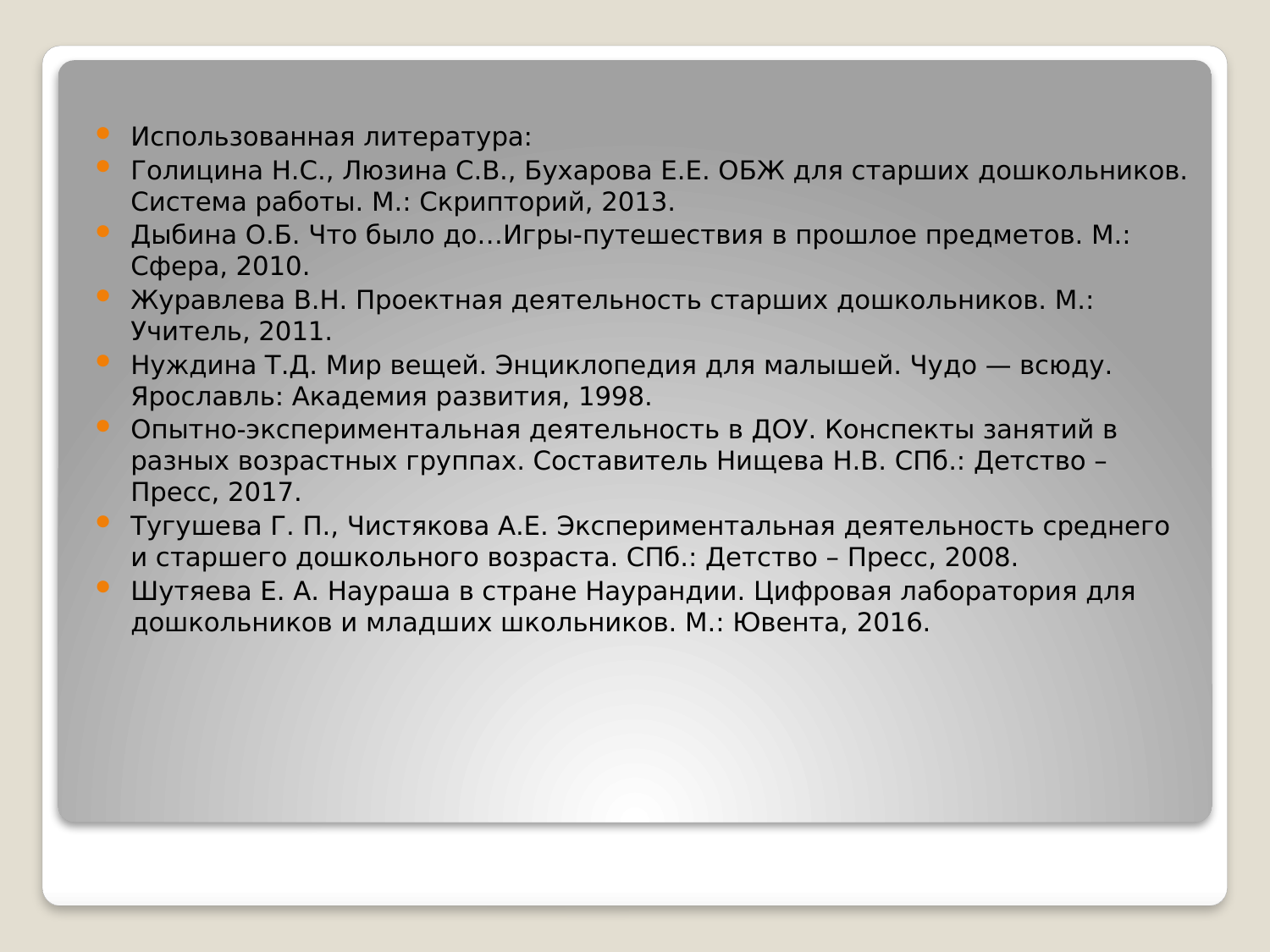

Использованная литература:
Голицина Н.С., Люзина С.В., Бухарова Е.Е. ОБЖ для старших дошкольников. Система работы. М.: Скрипторий, 2013.
Дыбина О.Б. Что было до…Игры-путешествия в прошлое предметов. М.: Сфера, 2010.
Журавлева В.Н. Проектная деятельность старших дошкольников. М.: Учитель, 2011.
Нуждина Т.Д. Мир вещей. Энциклопедия для малышей. Чудо — всюду. Ярославль: Академия развития, 1998.
Опытно-экспериментальная деятельность в ДОУ. Конспекты занятий в разных возрастных группах. Составитель Нищева Н.В. СПб.: Детство – Пресс, 2017.
Тугушева Г. П., Чистякова А.Е. Экспериментальная деятельность среднего и старшего дошкольного возраста. СПб.: Детство – Пресс, 2008.
Шутяева Е. А. Наураша в стране Наурандии. Цифровая лаборатория для дошкольников и младших школьников. М.: Ювента, 2016.
#